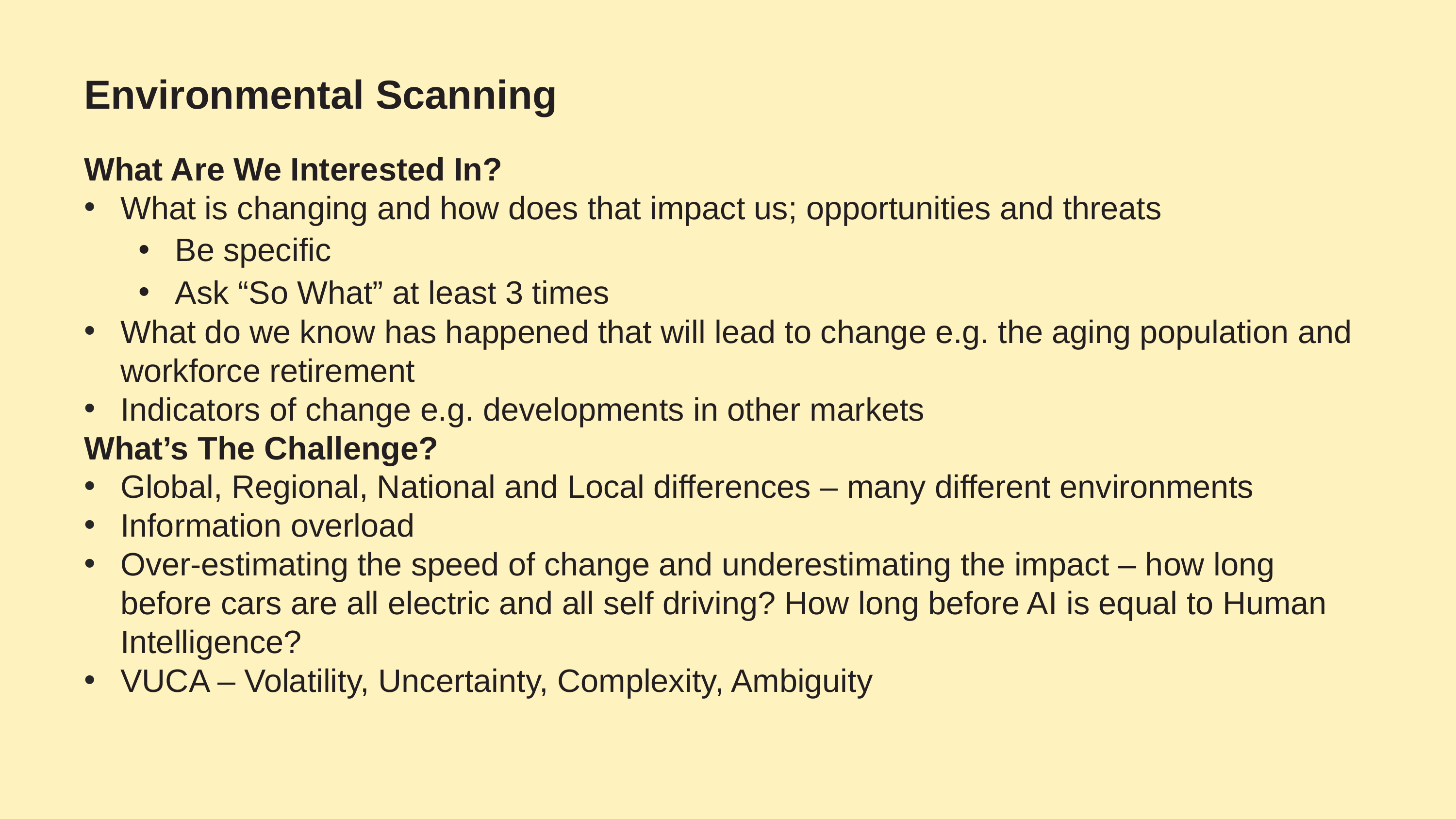

# Environmental Scanning
What Are We Interested In?
What is changing and how does that impact us; opportunities and threats
Be specific
Ask “So What” at least 3 times
What do we know has happened that will lead to change e.g. the aging population and workforce retirement
Indicators of change e.g. developments in other markets
What’s The Challenge?
Global, Regional, National and Local differences – many different environments
Information overload
Over-estimating the speed of change and underestimating the impact – how long before cars are all electric and all self driving? How long before AI is equal to Human Intelligence?
VUCA – Volatility, Uncertainty, Complexity, Ambiguity